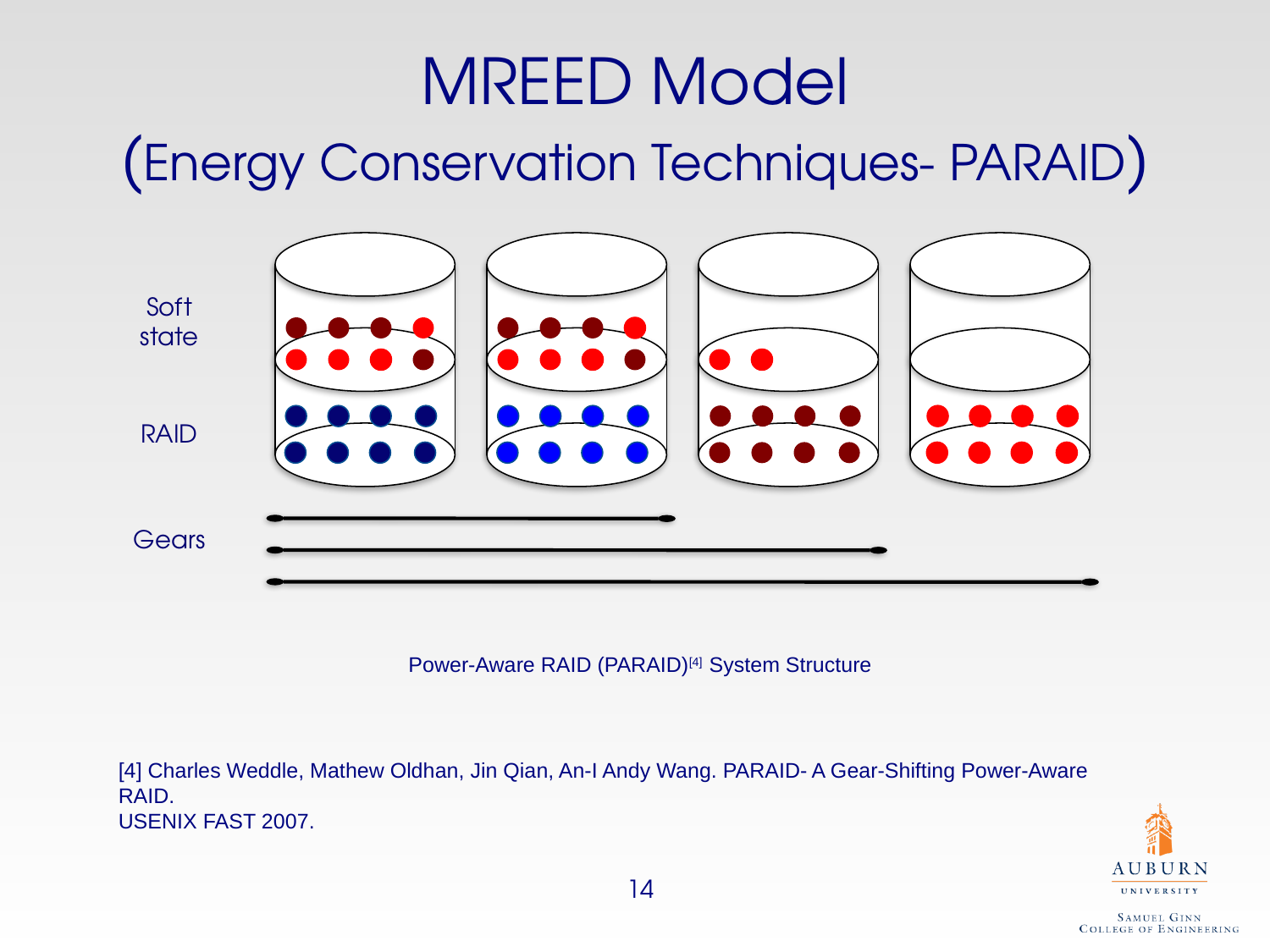

# MREED Model (Energy Conservation Techniques- PARAID)

Soft
state

RAID

Gears
Power-Aware RAID (PARAID)[4]  System Structure
[4] Charles Weddle, Mathew Oldhan, Jin Qian, An-I Andy Wang. PARAID- A Gear-Shifting Power-Aware RAID.
USENIX FAST 2007.
14